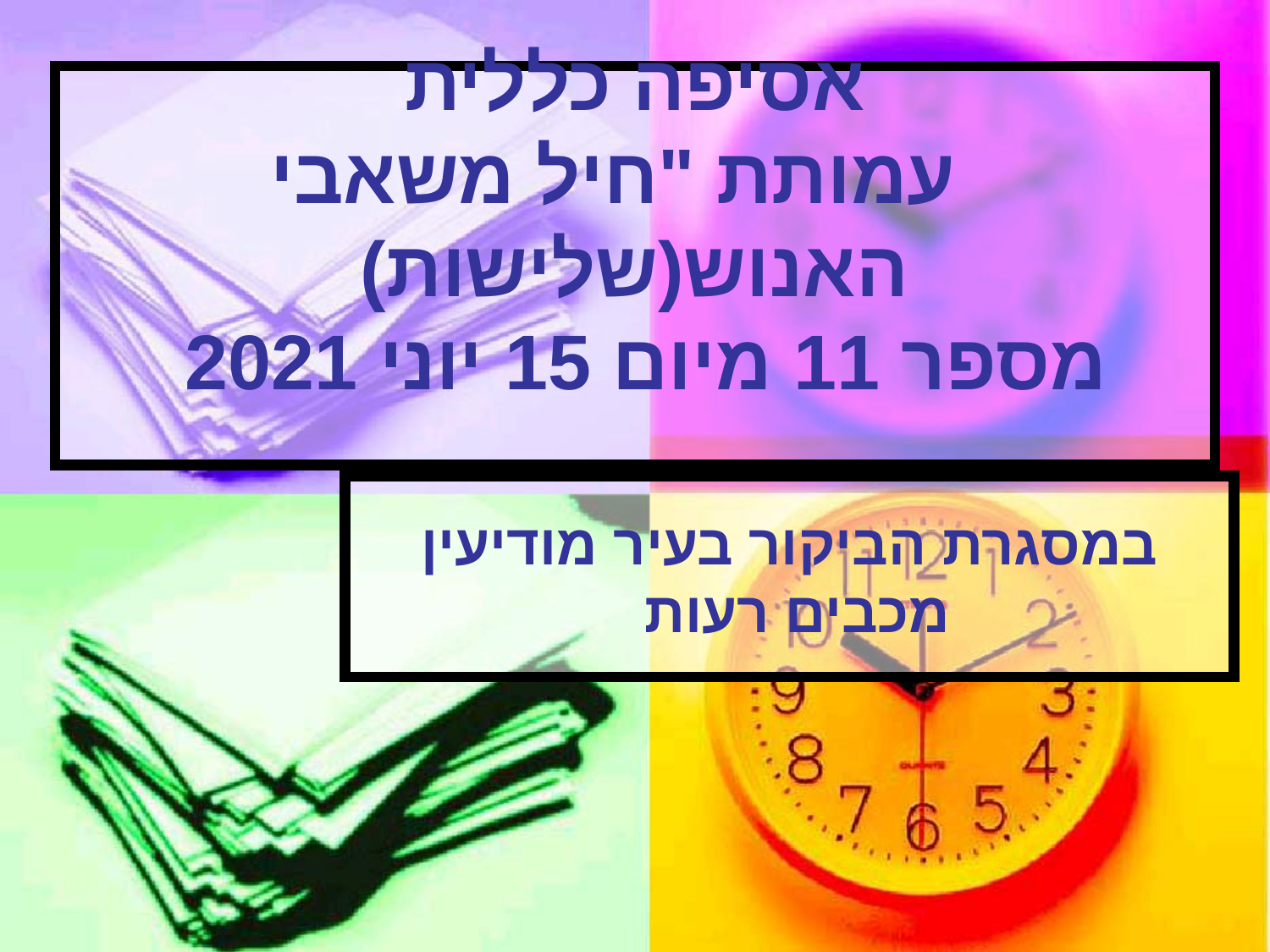

# אסיפה כללית עמותת "חיל משאבי האנוש(שלישות) מספר 11 מיום 15 יוני 2021
במסגרת הביקור בעיר מודיעין מכבים רעות